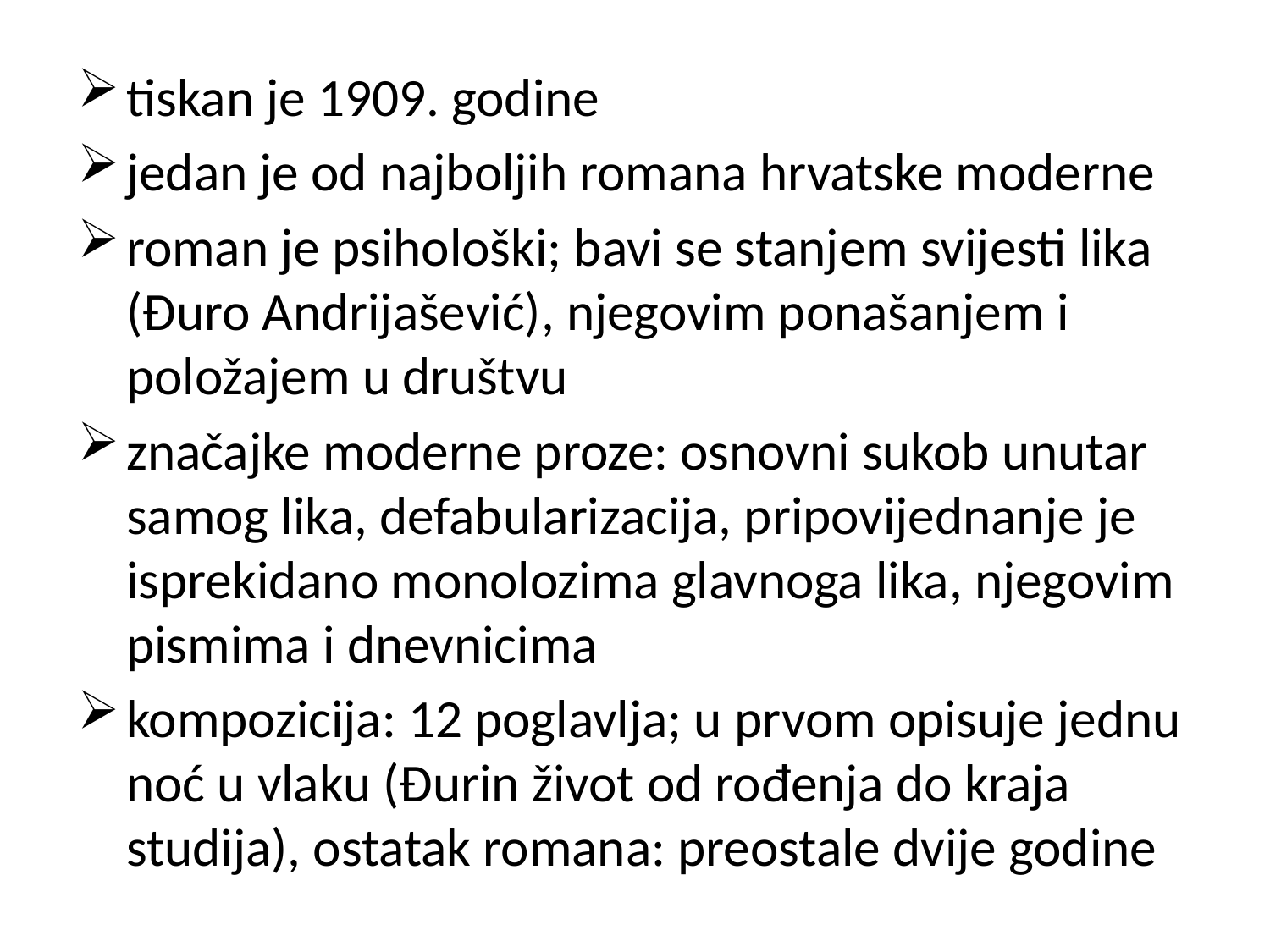

tiskan je 1909. godine
jedan je od najboljih romana hrvatske moderne
roman je psihološki; bavi se stanjem svijesti lika (Đuro Andrijašević), njegovim ponašanjem i položajem u društvu
značajke moderne proze: osnovni sukob unutar samog lika, defabularizacija, pripovijednanje je isprekidano monolozima glavnoga lika, njegovim pismima i dnevnicima
kompozicija: 12 poglavlja; u prvom opisuje jednu noć u vlaku (Đurin život od rođenja do kraja studija), ostatak romana: preostale dvije godine